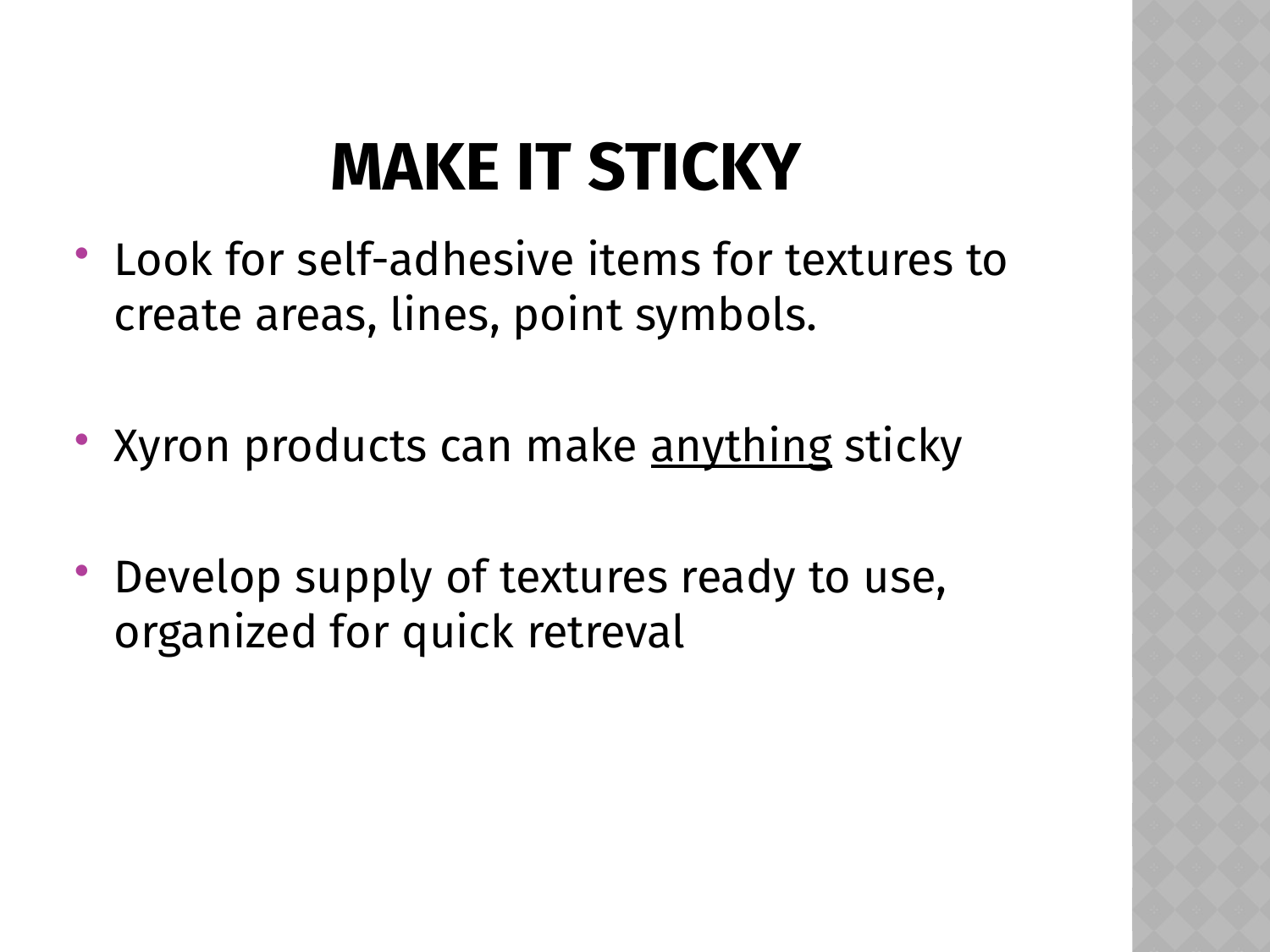

# Make it Sticky
Look for self-adhesive items for textures to create areas, lines, point symbols.

Xyron products can make anything sticky

Develop supply of textures ready to use, organized for quick retreval